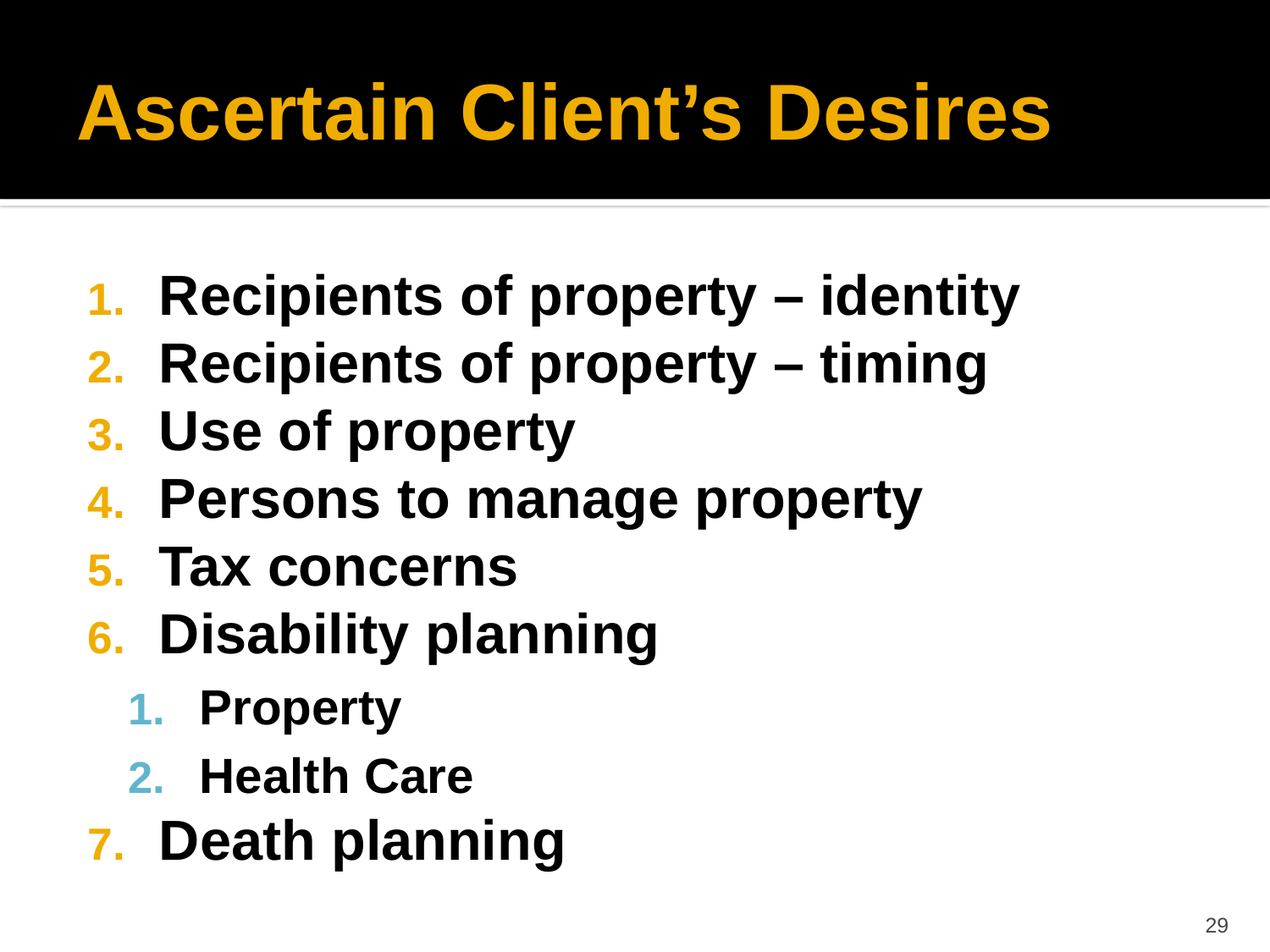

# Ascertain Client’s Desires
Recipients of property – identity
Recipients of property – timing
Use of property
Persons to manage property
Tax concerns
Disability planning
Property
Health Care
Death planning

29